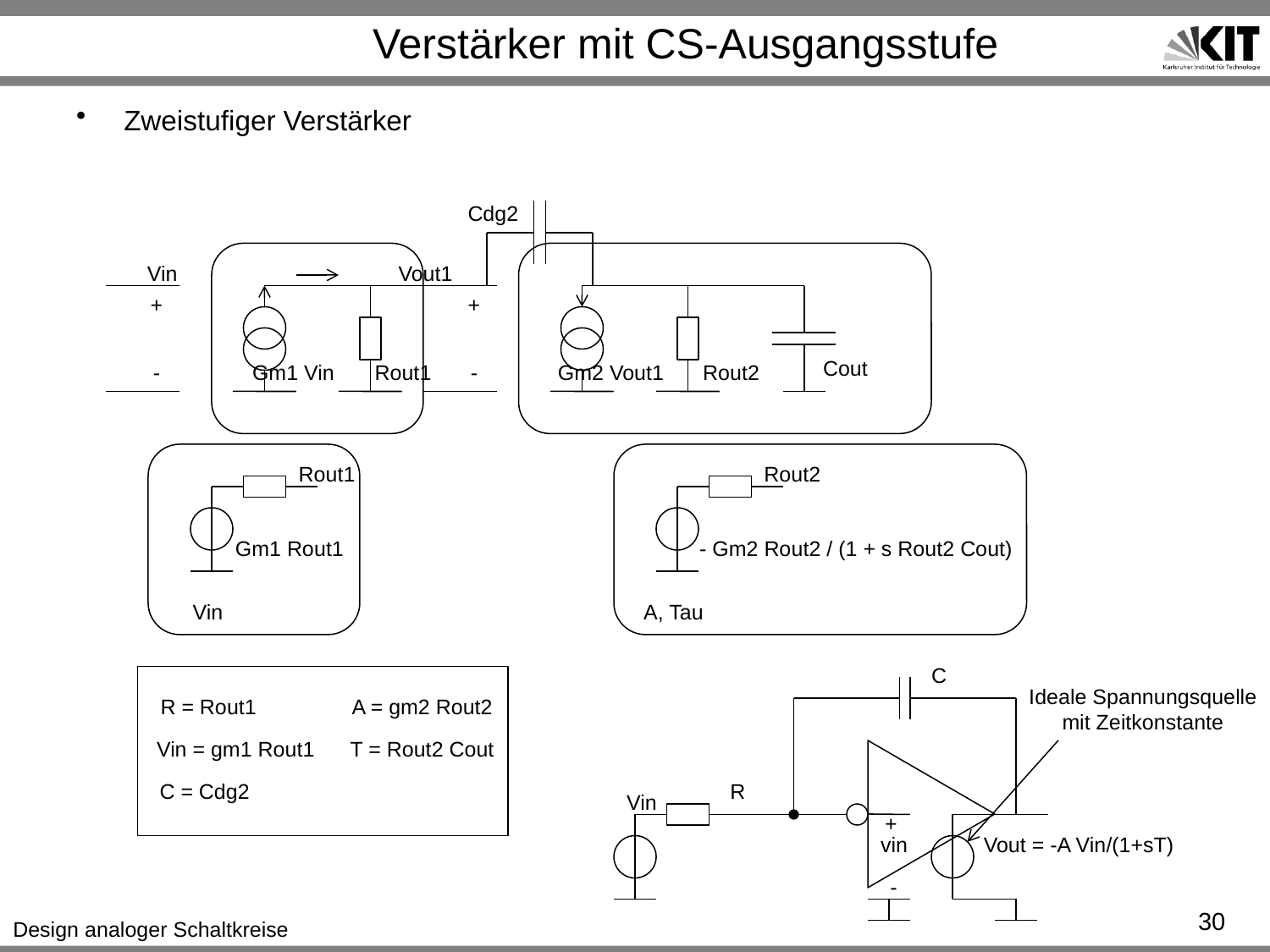

# Verstärker mit CS-Ausgangsstufe
Zweistufiger Verstärker

Cdg2

Vin
Vout1
+

+

Cout
-
Gm1 Vin
Rout1
-
Gm2 Vout1
Rout2

Rout1
Rout2

Gm1 Rout1
- Gm2 Rout2 / (1 + s Rout2 Cout)
Vin
A, Tau
C

Ideale Spannungsquelle
mit Zeitkonstante
R = Rout1
A = gm2 Rout2
Vin = gm1 Rout1
T = Rout2 Cout

C = Cdg2
R
Vin

+
vin
Vout = -A Vin/(1+sT)

-
30